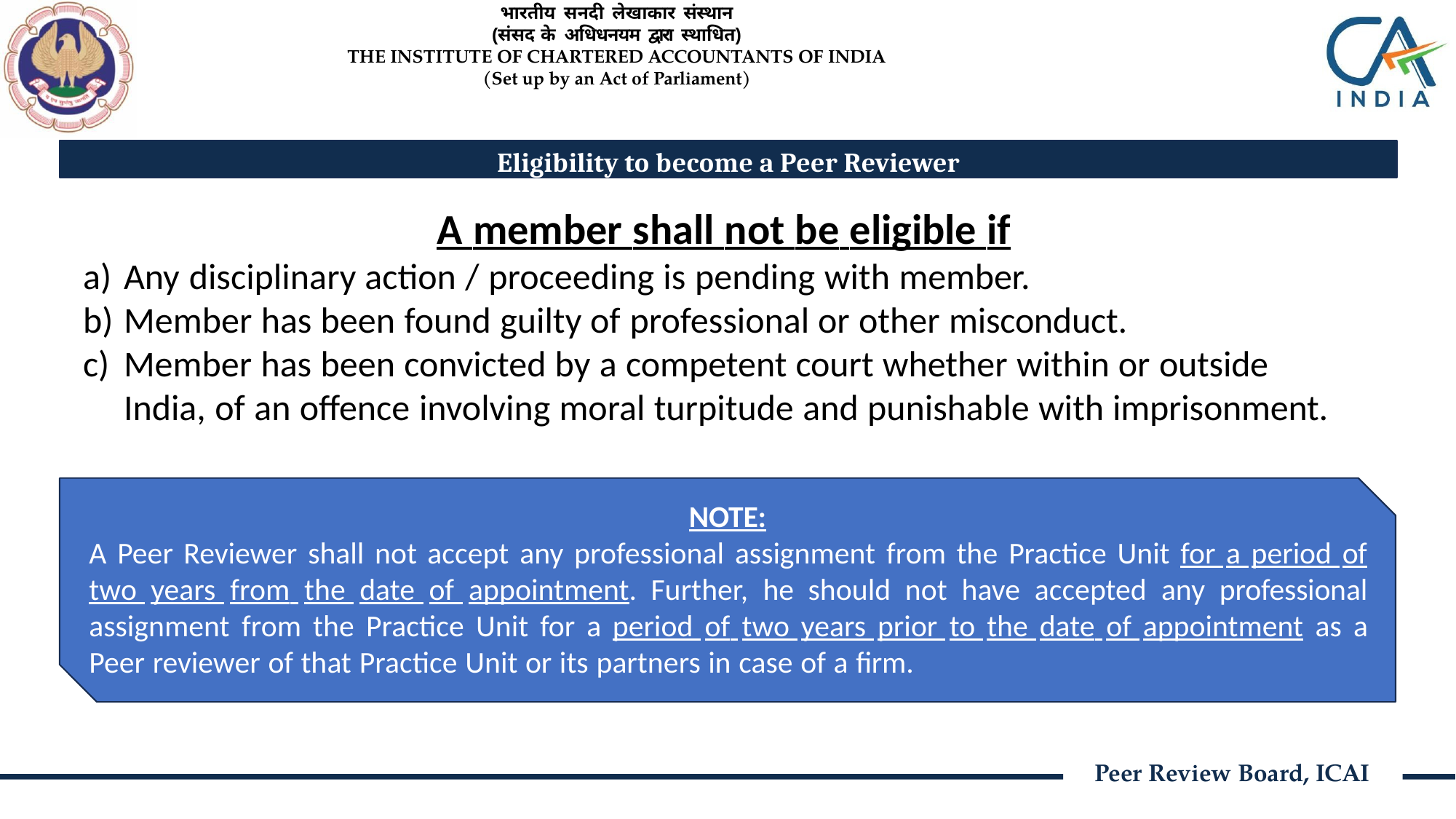

भारतीय सनदी लेखाकार संस्थान
(संसद के अधिधनयम द्वारा स्थाधित)
THE INSTITUTE OF CHARTERED ACCOUNTANTS OF INDIA
(Set up by an Act of Parliament)
Eligibility to become a Peer Reviewer
A member shall not be eligible if
Any disciplinary action / proceeding is pending with member.
Member has been found guilty of professional or other misconduct.
Member has been convicted by a competent court whether within or outside 	India, of an offence involving moral turpitude and punishable with imprisonment.

NOTE:
A Peer Reviewer shall not accept any professional assignment from the Practice Unit for a period of two years from the date of appointment. Further, he should not have accepted any professional assignment from the Practice Unit for a period of two years prior to the date of appointment as a Peer reviewer of that Practice Unit or its partners in case of a firm.
Peer Review Board, ICAI